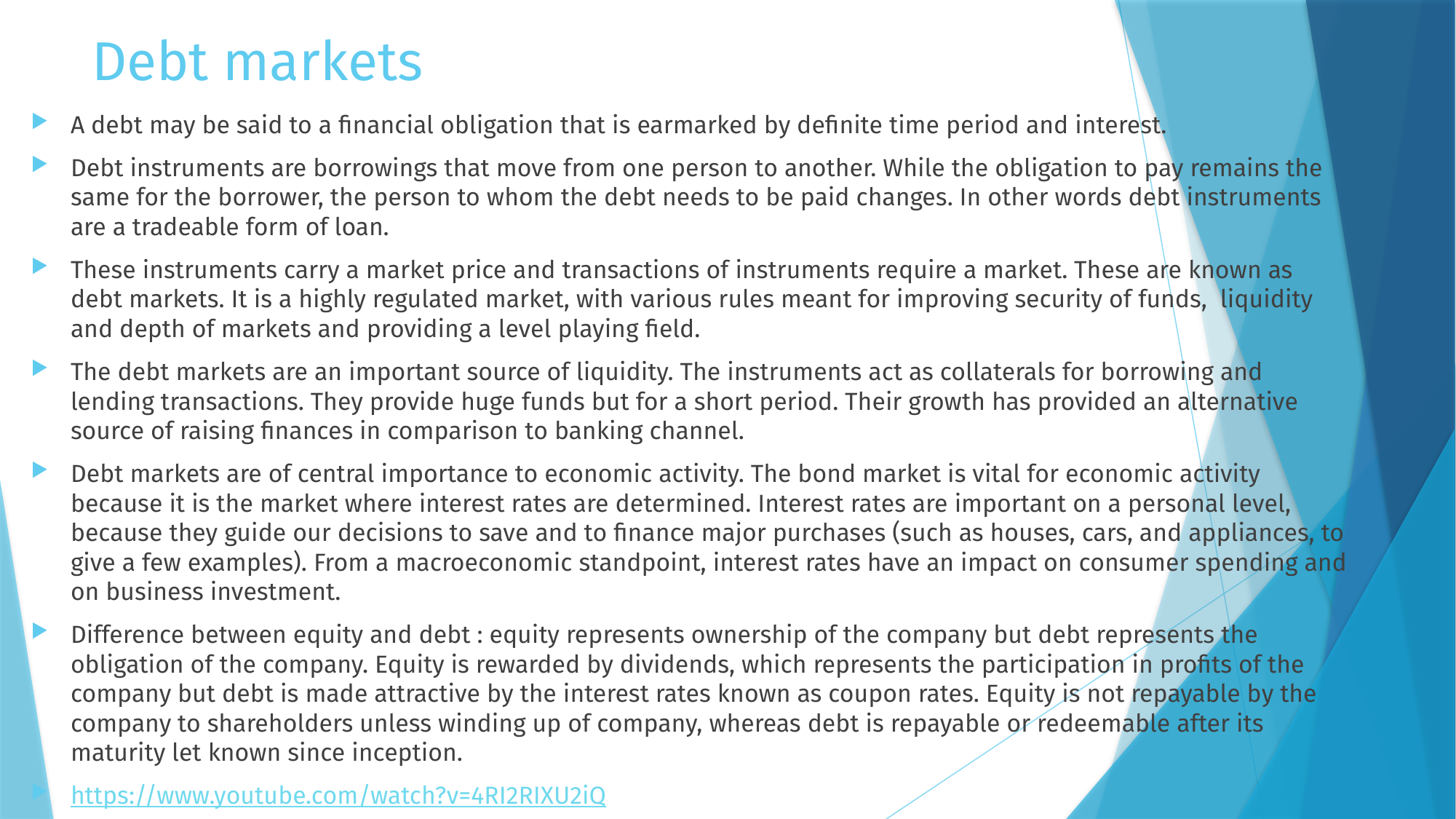

# Debt markets
A debt may be said to a financial obligation that is earmarked by definite time period and interest.
Debt instruments are borrowings that move from one person to another. While the obligation to pay remains the same for the borrower, the person to whom the debt needs to be paid changes. In other words debt instruments are a tradeable form of loan.
These instruments carry a market price and transactions of instruments require a market. These are known as debt markets. It is a highly regulated market, with various rules meant for improving security of funds,  liquidity and depth of markets and providing a level playing field.
The debt markets are an important source of liquidity. The instruments act as collaterals for borrowing and lending transactions. They provide huge funds but for a short period. Their growth has provided an alternative source of raising finances in comparison to banking channel.
Debt markets are of central importance to economic activity. The bond market is vital for economic activity because it is the market where interest rates are determined. Interest rates are important on a personal level, because they guide our decisions to save and to finance major purchases (such as houses, cars, and appliances, to give a few examples). From a macroeconomic standpoint, interest rates have an impact on consumer spending and on business investment.
Difference between equity and debt : equity represents ownership of the company but debt represents the obligation of the company. Equity is rewarded by dividends, which represents the participation in profits of the company but debt is made attractive by the interest rates known as coupon rates. Equity is not repayable by the company to shareholders unless winding up of company, whereas debt is repayable or redeemable after its maturity let known since inception.
https://www.youtube.com/watch?v=4RI2RIXU2iQ